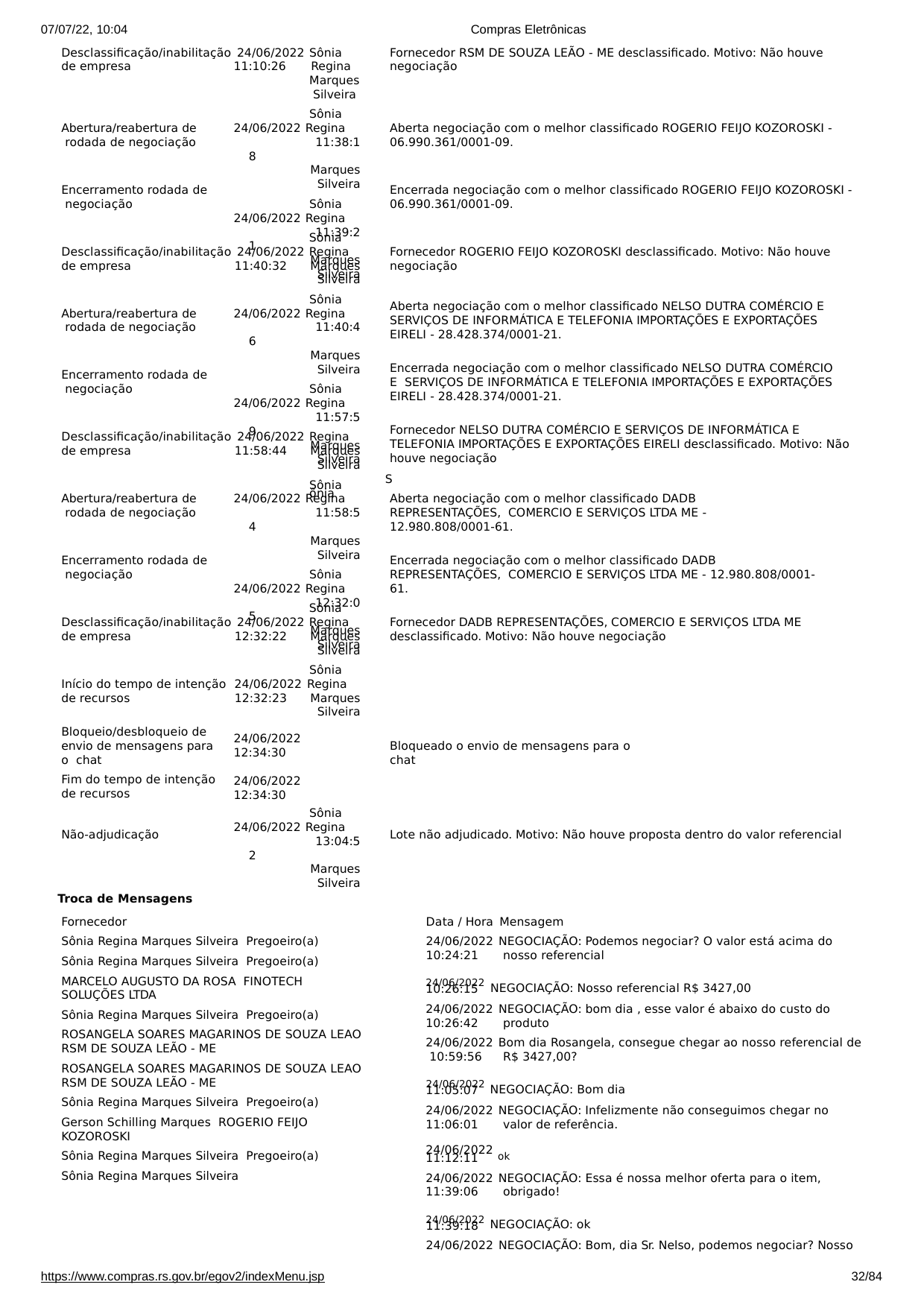

07/07/22, 10:04
Desclassificação/inabilitação 24/06/2022 Sônia
Compras Eletrônicas
Fornecedor RSM DE SOUZA LEÃO - ME desclassificado. Motivo: Não houve  negociação
de empresa
11:10:26	Regina
Marques  Silveira
Sônia  24/06/2022 Regina
11:38:18	Marques
Silveira
Sônia  24/06/2022 Regina
11:39:21	Marques
Silveira
Abertura/reabertura de  rodada de negociação
Aberta negociação com o melhor classificado ROGERIO FEIJO KOZOROSKI -  06.990.361/0001-09.
Encerramento rodada de  negociação
Encerrada negociação com o melhor classificado ROGERIO FEIJO KOZOROSKI -  06.990.361/0001-09.
Sônia  Desclassificação/inabilitação 24/06/2022 Regina
Fornecedor ROGERIO FEIJO KOZOROSKI desclassificado. Motivo: Não houve  negociação
de empresa
11:40:32	Marques
Silveira
Sônia  24/06/2022 Regina
11:40:46	Marques
Silveira
Sônia  24/06/2022 Regina
11:57:59	Marques
Silveira
Sônia
Aberta negociação com o melhor classificado NELSO DUTRA COMÉRCIO E  SERVIÇOS DE INFORMÁTICA E TELEFONIA IMPORTAÇÕES E EXPORTAÇÕES  EIRELI - 28.428.374/0001-21.
Abertura/reabertura de  rodada de negociação
Encerrada negociação com o melhor classificado NELSO DUTRA COMÉRCIO E  SERVIÇOS DE INFORMÁTICA E TELEFONIA IMPORTAÇÕES E EXPORTAÇÕES  EIRELI - 28.428.374/0001-21.
Encerramento rodada de  negociação
Fornecedor NELSO DUTRA COMÉRCIO E SERVIÇOS DE INFORMÁTICA E
TELEFONIA IMPORTAÇÕES E EXPORTAÇÕES EIRELI desclassificado. Motivo: Não  houve negociação
Desclassificação/inabilitação 24/06/2022 Regina
de empresa
11:58:44	Marques
Silveira
Sônia  24/06/2022 Regina
11:58:54	Marques
Silveira
Sônia  24/06/2022 Regina
12:32:05	Marques
Silveira
Abertura/reabertura de  rodada de negociação
Aberta negociação com o melhor classificado DADB REPRESENTAÇÕES,  COMERCIO E SERVIÇOS LTDA ME - 12.980.808/0001-61.
Encerramento rodada de  negociação
Encerrada negociação com o melhor classificado DADB REPRESENTAÇÕES,  COMERCIO E SERVIÇOS LTDA ME - 12.980.808/0001-61.
Sônia  Desclassificação/inabilitação 24/06/2022 Regina
Fornecedor DADB REPRESENTAÇÕES, COMERCIO E SERVIÇOS LTDA ME
desclassificado. Motivo: Não houve negociação
de empresa
12:32:22	Marques
Silveira
Sônia
Início do tempo de intenção 24/06/2022 Regina
de recursos
12:32:23	Marques
Silveira
Bloqueio/desbloqueio de
envio de mensagens para o  chat
Fim do tempo de intenção  de recursos
24/06/2022
12:34:30

24/06/2022
12:34:30
Bloqueado o envio de mensagens para o chat
Sônia  24/06/2022 Regina
13:04:52	Marques
Silveira
Não-adjudicação
Lote não adjudicado. Motivo: Não houve proposta dentro do valor referencial
Troca de Mensagens
Fornecedor
Sônia Regina Marques Silveira  Pregoeiro(a)
Sônia Regina Marques Silveira  Pregoeiro(a)
MARCELO AUGUSTO DA ROSA  FINOTECH SOLUÇÕES LTDA
Sônia Regina Marques Silveira  Pregoeiro(a)
ROSANGELA SOARES MAGARINOS DE SOUZA LEAO  RSM DE SOUZA LEÃO - ME
ROSANGELA SOARES MAGARINOS DE SOUZA LEAO  RSM DE SOUZA LEÃO - ME
Sônia Regina Marques Silveira  Pregoeiro(a)
Gerson Schilling Marques  ROGERIO FEIJO KOZOROSKI
Sônia Regina Marques Silveira  Pregoeiro(a)
Sônia Regina Marques Silveira
Data / Hora Mensagem
24/06/2022 NEGOCIAÇÃO: Podemos negociar? O valor está acima do  10:24:21	nosso referencial
24/06/2022 NEGOCIAÇÃO: Nosso referencial R$ 3427,00
10:26:15
24/06/2022 NEGOCIAÇÃO: bom dia , esse valor é abaixo do custo do  10:26:42	produto
24/06/2022 Bom dia Rosangela, consegue chegar ao nosso referencial de  10:59:56	R$ 3427,00?
24/06/2022 NEGOCIAÇÃO: Bom dia
11:05:07
24/06/2022 NEGOCIAÇÃO: Infelizmente não conseguimos chegar no  11:06:01	valor de referência.
24/06/2022 ok
11:12:11
24/06/2022 NEGOCIAÇÃO: Essa é nossa melhor oferta para o item,  11:39:06	obrigado!
24/06/2022 NEGOCIAÇÃO: ok
11:39:18
24/06/2022 NEGOCIAÇÃO: Bom, dia Sr. Nelso, podemos negociar? Nosso
https://www.compras.rs.gov.br/egov2/indexMenu.jsp
# 32/84